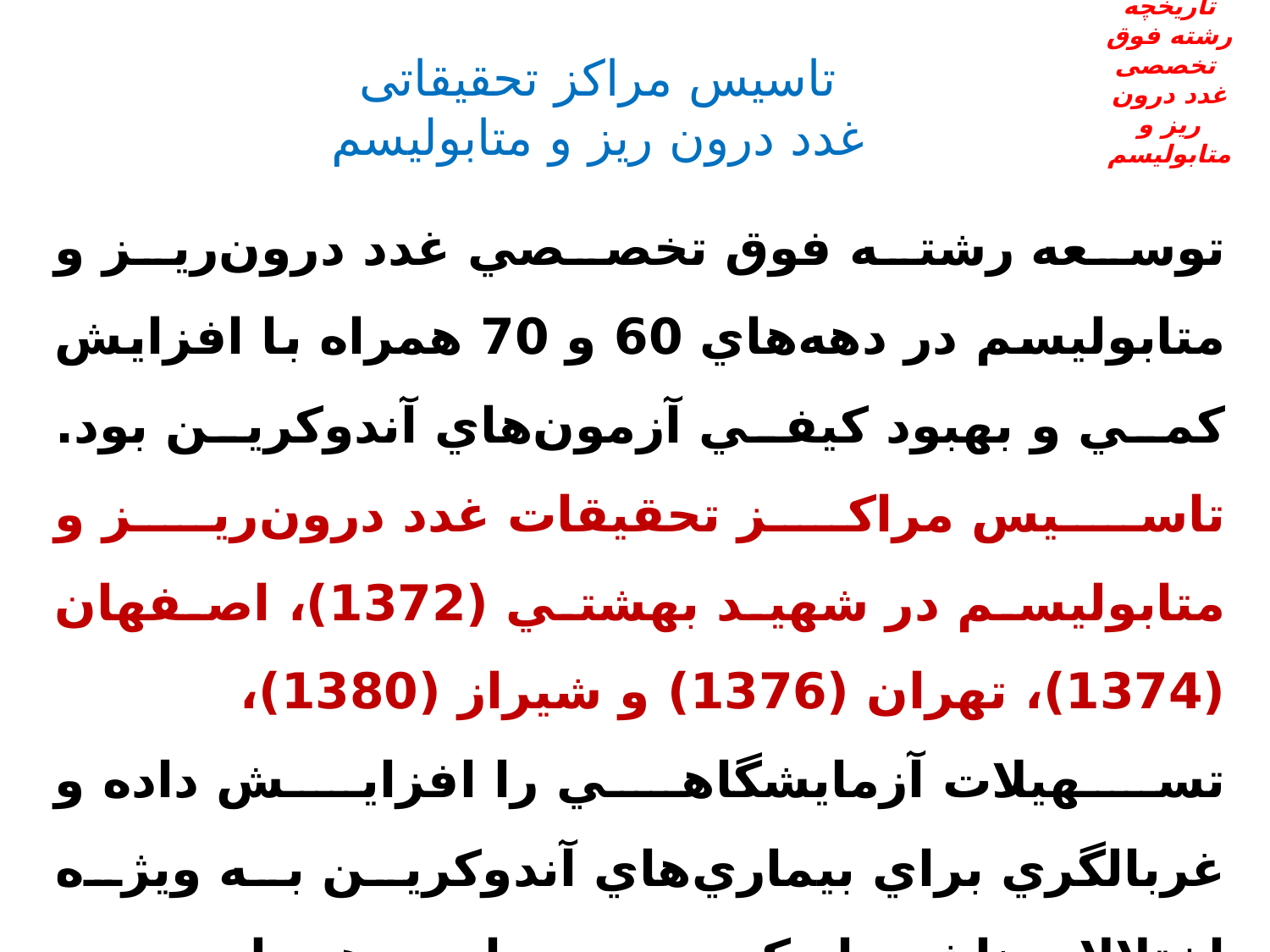

تاریخچه رشته فوق تخصصی
غدد درون ریز و متابولیسم
# تاسیس مراکز تحقیقاتی غدد درون ریز و متابولیسم
توسعه رشته فوق تخصصي غدد درون‌ريز و متابوليسم در دهه‌هاي 60 و 70 همراه با افزايش كمي و بهبود كيفي آزمون‌هاي آندوكرين بود. تاسيس مراكز تحقيقات غدد درون‌ريز و متابوليسم در شهيد بهشتي (1372)، اصفهان (1374)، تهران (1376) و شيراز (1380)، تسهيلات آزمايشگاهي را افزايش داده و غربالگري براي بيماري‌هاي آندوكرين به ويژه اختلالات ناشي از كمبود يد، ديابت، هيپرليپيدمي، كم‌كاري مادرزادي تيروئيد، استئوپروز و بيماري‌هاي متابوليك استخواني و چاقي گسترش يافت.